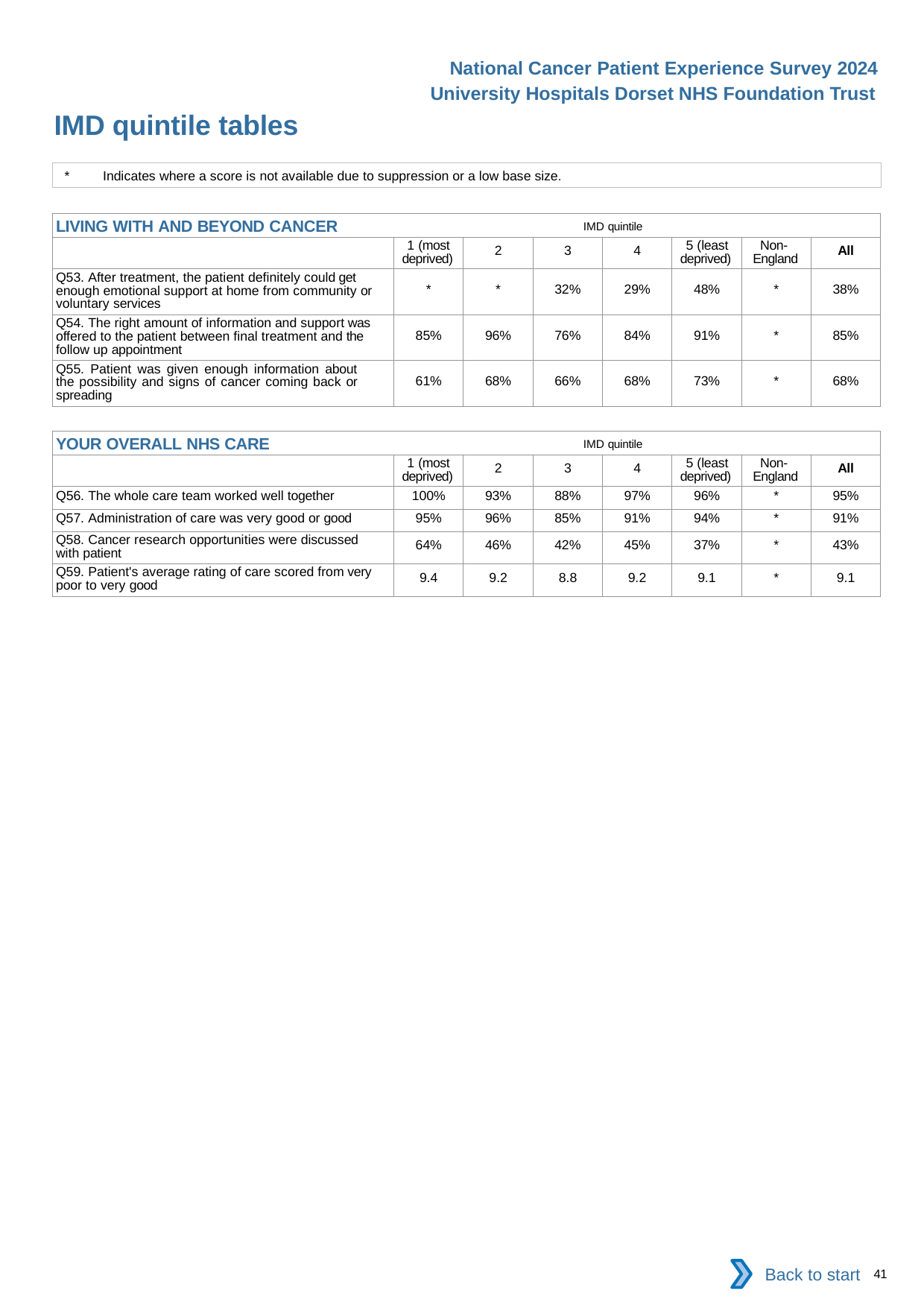

National Cancer Patient Experience Survey 2024
University Hospitals Dorset NHS Foundation Trust
IMD quintile tables
*	Indicates where a score is not available due to suppression or a low base size.
| LIVING WITH AND BEYOND CANCER IMD quintile |  |  |  |  |  |  |  |
| --- | --- | --- | --- | --- | --- | --- | --- |
|  | 1 (most deprived) | 2 | 3 | 4 | 5 (least deprived) | Non- England | All |
| Q53. After treatment, the patient definitely could get enough emotional support at home from community or voluntary services | \* | \* | 32% | 29% | 48% | \* | 38% |
| Q54. The right amount of information and support was offered to the patient between final treatment and the follow up appointment | 85% | 96% | 76% | 84% | 91% | \* | 85% |
| Q55. Patient was given enough information about the possibility and signs of cancer coming back or spreading | 61% | 68% | 66% | 68% | 73% | \* | 68% |
| YOUR OVERALL NHS CARE IMD quintile |  |  |  |  |  |  |  |
| --- | --- | --- | --- | --- | --- | --- | --- |
|  | 1 (most deprived) | 2 | 3 | 4 | 5 (least deprived) | Non- England | All |
| Q56. The whole care team worked well together | 100% | 93% | 88% | 97% | 96% | \* | 95% |
| Q57. Administration of care was very good or good | 95% | 96% | 85% | 91% | 94% | \* | 91% |
| Q58. Cancer research opportunities were discussed with patient | 64% | 46% | 42% | 45% | 37% | \* | 43% |
| Q59. Patient's average rating of care scored from very poor to very good | 9.4 | 9.2 | 8.8 | 9.2 | 9.1 | \* | 9.1 |
Back to start

41